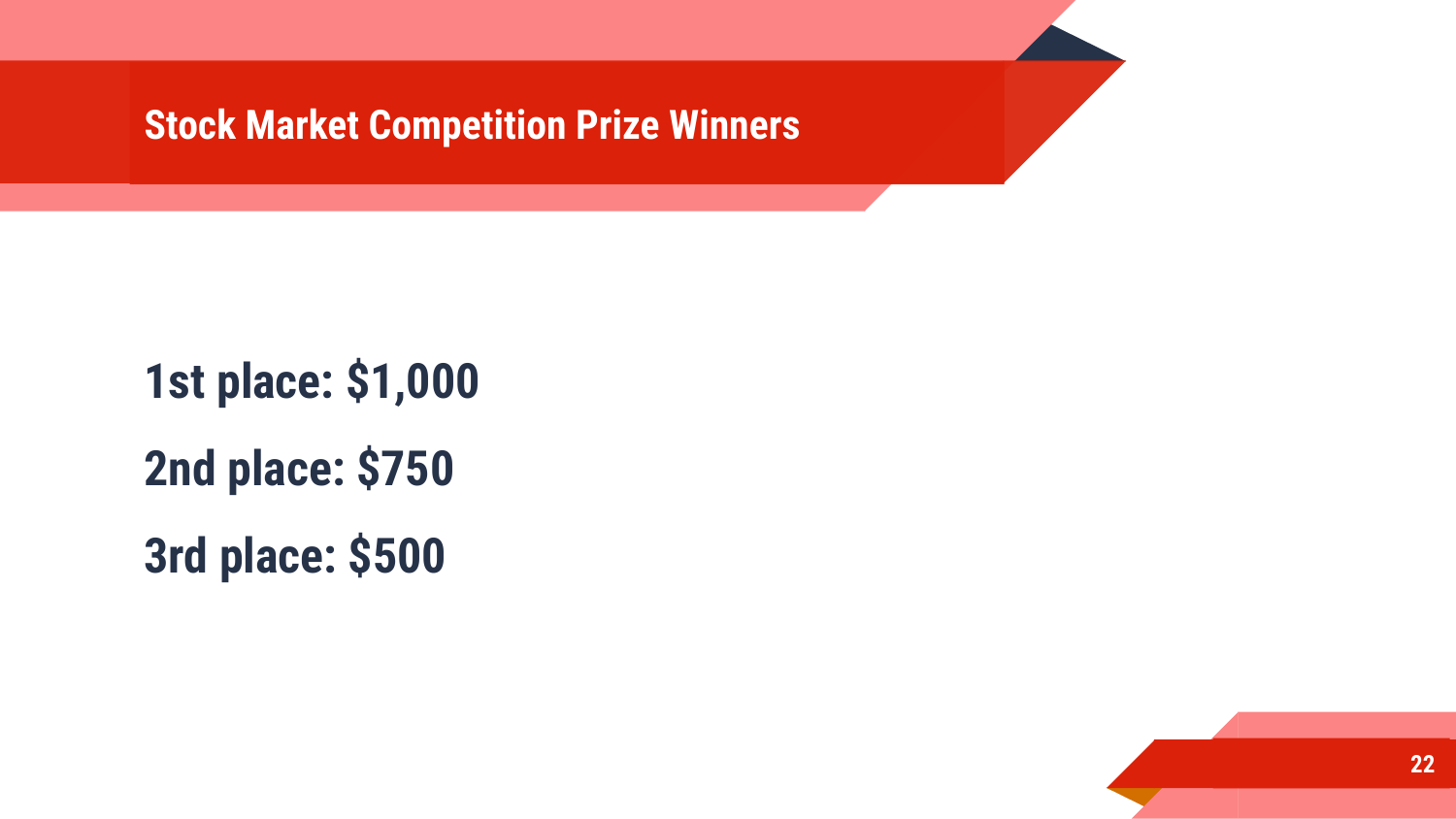

# Stock Market Competition Prize Winners
1st place: $1,000
2nd place: $750
3rd place: $500
22